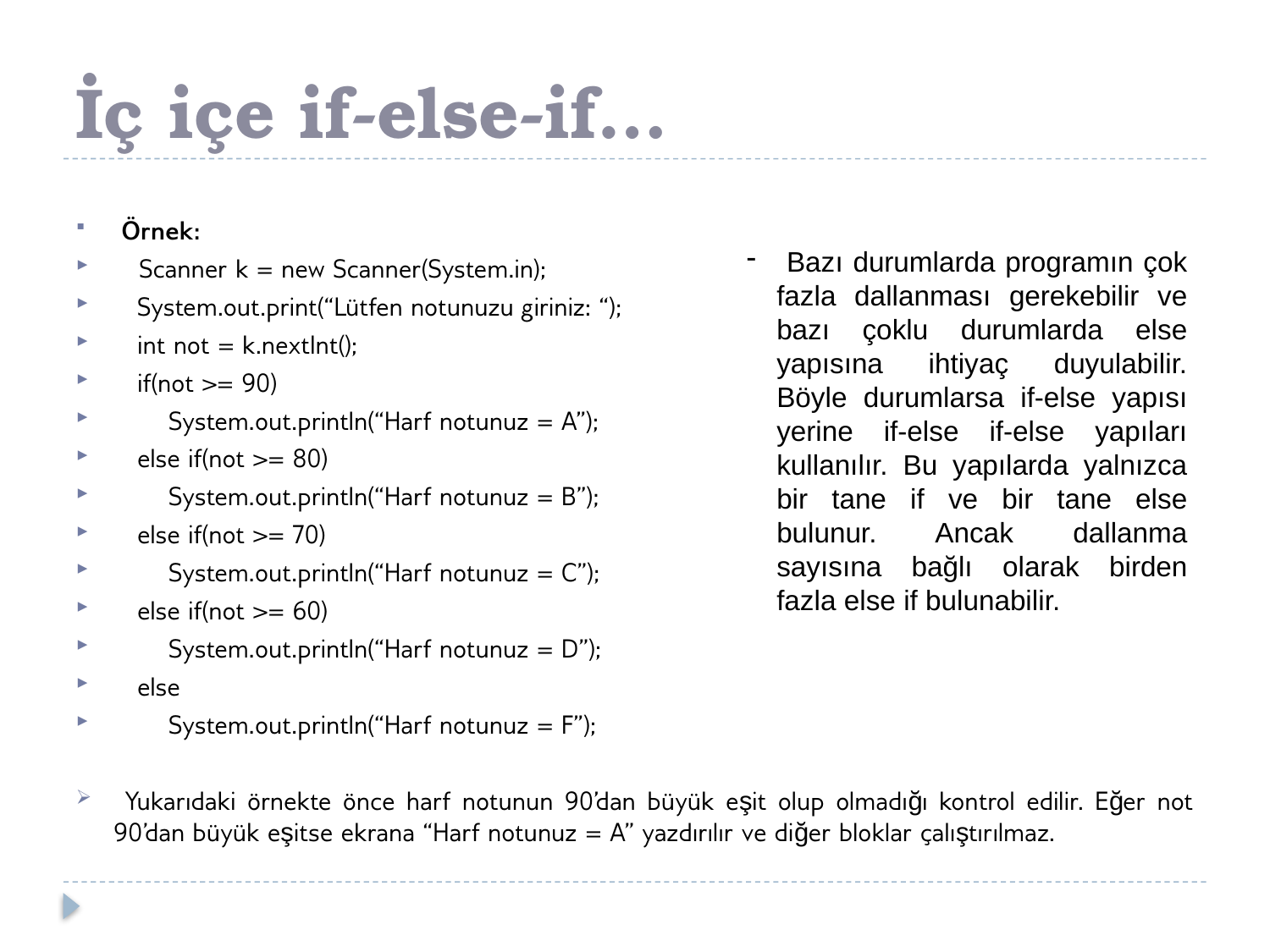

# İç içe if-else-if…

 Örnek:
   Scanner k = new Scanner(System.in);
   System.out.print(“Lütfen notunuzu giriniz: “);
   int not = k.nextInt();
   if(not >= 90)
       System.out.println(“Harf notunuz = A”);
   else if(not >= 80)
       System.out.println(“Harf notunuz = B”);
   else if(not >= 70)
       System.out.println(“Harf notunuz = C”);
   else if(not >= 60)
       System.out.println(“Harf notunuz = D”);
   else
       System.out.println(“Harf notunuz = F”);

 Yukarıdaki örnekte önce harf notunun 90’dan büyük eşit olup olmadığı kontrol edilir. Eğer not 90’dan büyük eşitse ekrana “Harf notunuz = A” yazdırılır ve diğer bloklar çalıştırılmaz.

 Bazı durumlarda programın çok fazla dallanması gerekebilir ve bazı çoklu durumlarda else yapısına ihtiyaç duyulabilir. Böyle durumlarsa if-else yapısı yerine if-else if-else yapıları kullanılır. Bu yapılarda yalnızca bir tane if ve bir tane else bulunur. Ancak dallanma sayısına bağlı olarak birden fazla else if bulunabilir.